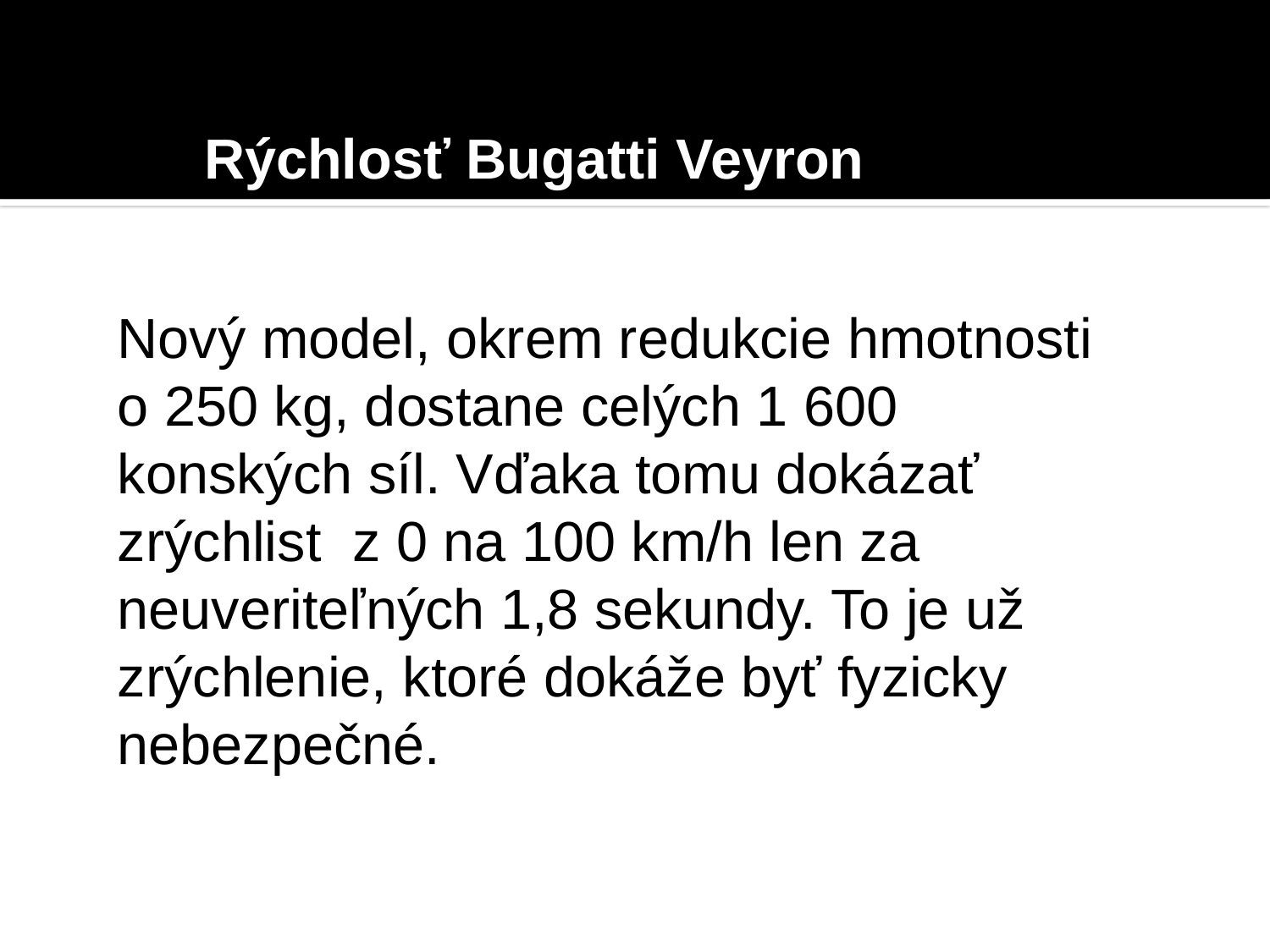

Rýchlosť Bugatti Veyron

Nový model, okrem redukcie hmotnosti o 250 kg, dostane celých 1 600 konských síl. Vďaka tomu dokázať zrýchlist  z 0 na 100 km/h len za neuveriteľných 1,8 sekundy. To je už zrýchlenie, ktoré dokáže byť fyzicky nebezpečné.